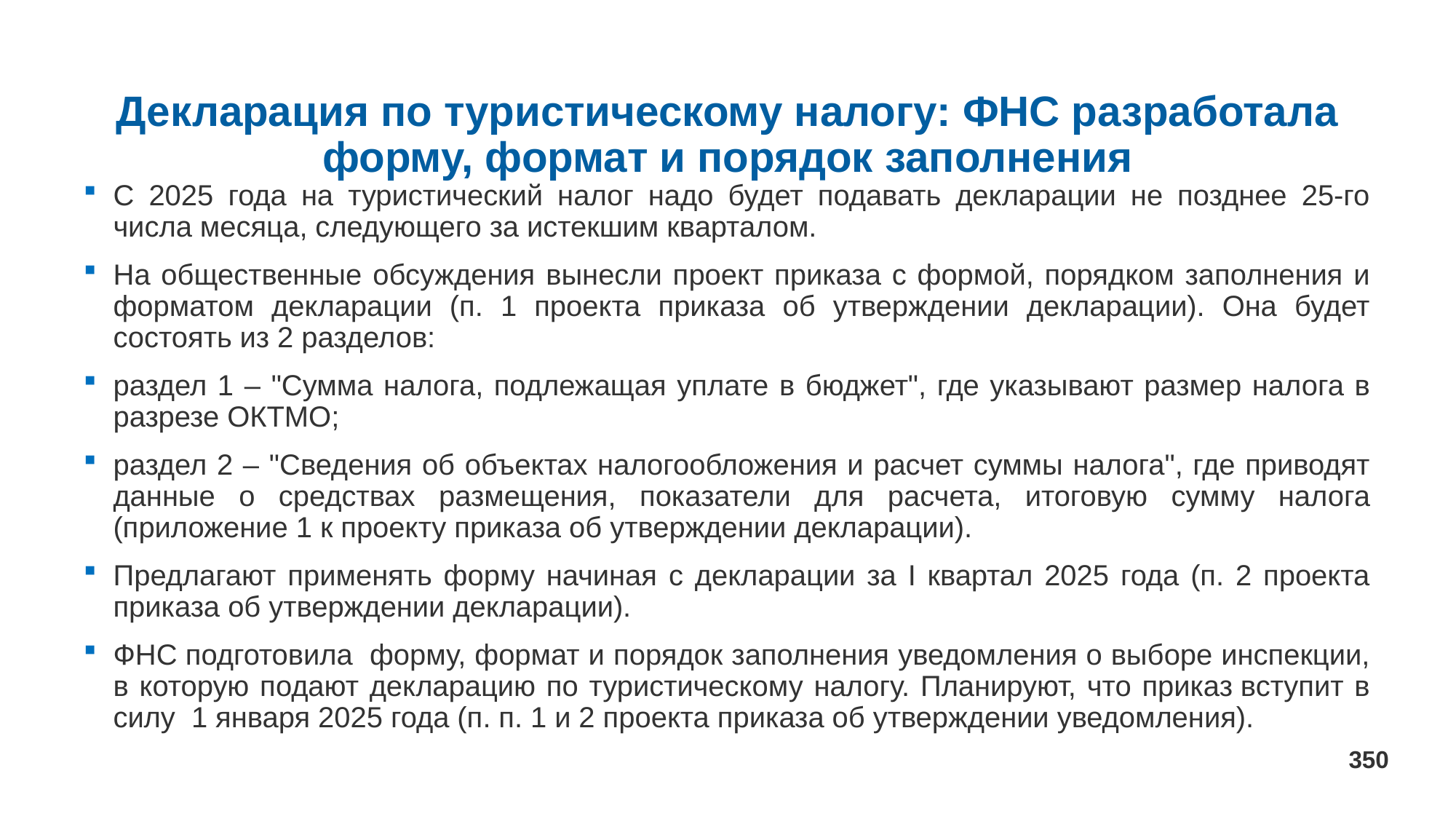

# Декларация по туристическому налогу: ФНС разработала форму, формат и порядок заполнения
С 2025 года на туристический налог надо будет подавать декларации не позднее 25-го числа месяца, следующего за истекшим кварталом.
На общественные обсуждения вынесли проект приказа с формой, порядком заполнения и форматом декларации (п. 1 проекта приказа об утверждении декларации). Она будет состоять из 2 разделов:
раздел 1 – "Сумма налога, подлежащая уплате в бюджет", где указывают размер налога в разрезе ОКТМО;
раздел 2 – "Сведения об объектах налогообложения и расчет суммы налога", где приводят данные о средствах размещения, показатели для расчета, итоговую сумму налога (приложение 1 к проекту приказа об утверждении декларации).
Предлагают применять форму начиная с декларации за I квартал 2025 года (п. 2 проекта приказа об утверждении декларации).
ФНС подготовила  форму, формат и порядок заполнения уведомления о выборе инспекции, в которую подают декларацию по туристическому налогу. Планируют, что приказ вступит в силу  1 января 2025 года (п. п. 1 и 2 проекта приказа об утверждении уведомления).